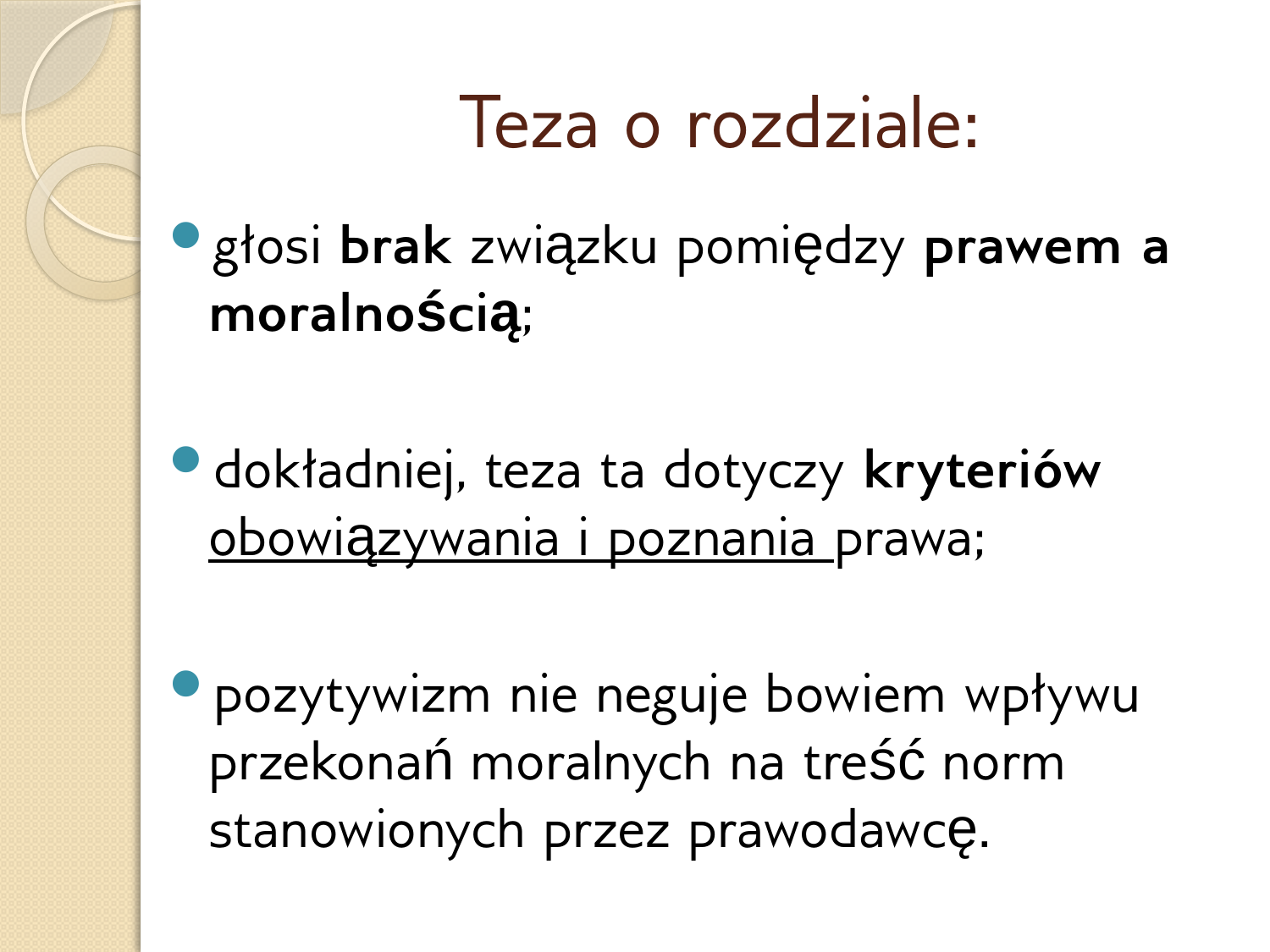

# Teza o rozdziale:
głosi brak związku pomiędzy prawem a moralnością;

dokładniej, teza ta dotyczy kryteriów obowiązywania i poznania prawa;

pozytywizm nie neguje bowiem wpływu przekonań moralnych na treść norm stanowionych przez prawodawcę.